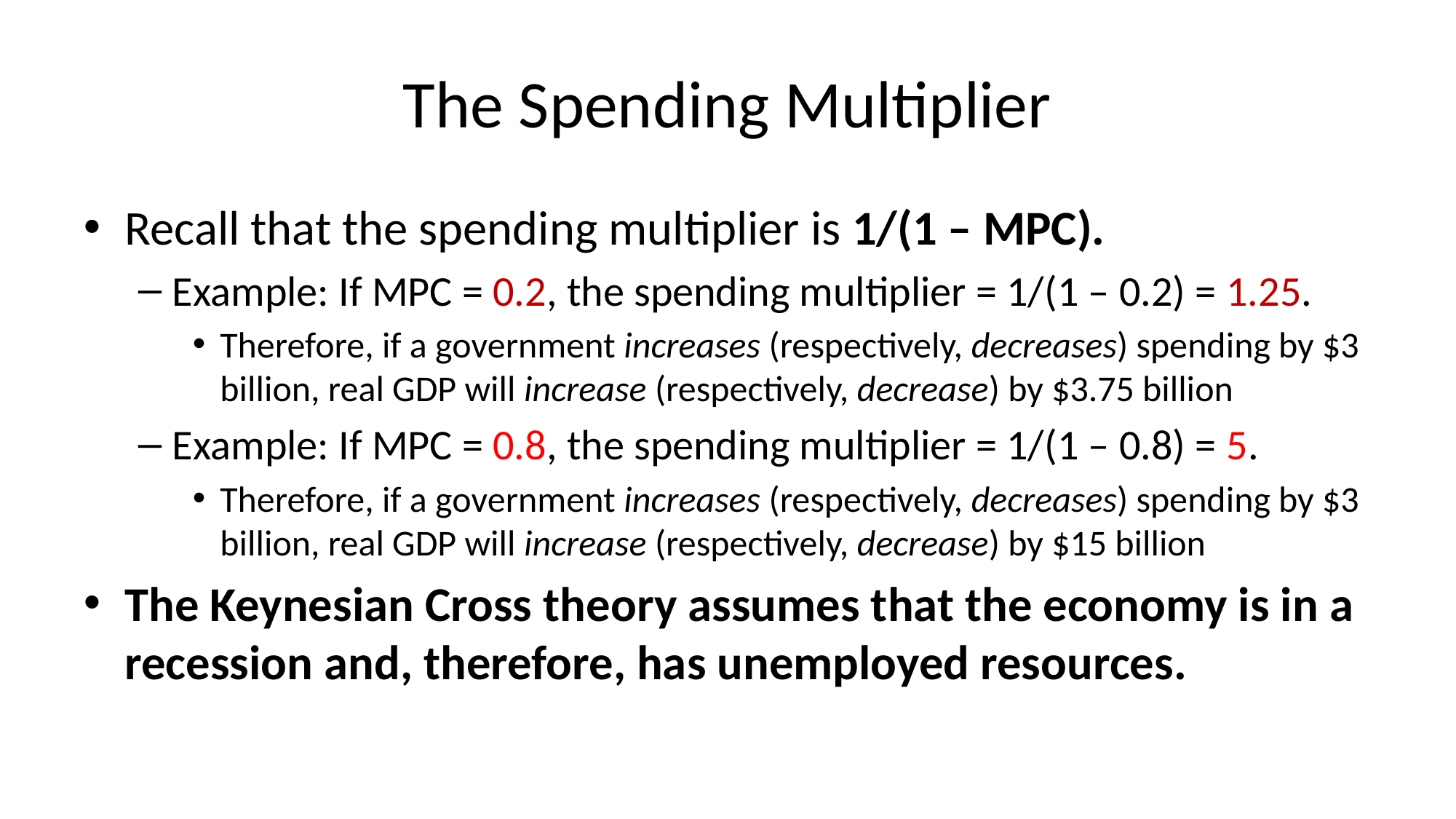

# The Spending Multiplier
Recall that the spending multiplier is 1/(1 – MPC).
Example: If MPC = 0.2, the spending multiplier = 1/(1 – 0.2) = 1.25.
Therefore, if a government increases (respectively, decreases) spending by $3 billion, real GDP will increase (respectively, decrease) by $3.75 billion
Example: If MPC = 0.8, the spending multiplier = 1/(1 – 0.8) = 5.
Therefore, if a government increases (respectively, decreases) spending by $3 billion, real GDP will increase (respectively, decrease) by $15 billion
The Keynesian Cross theory assumes that the economy is in a recession and, therefore, has unemployed resources.